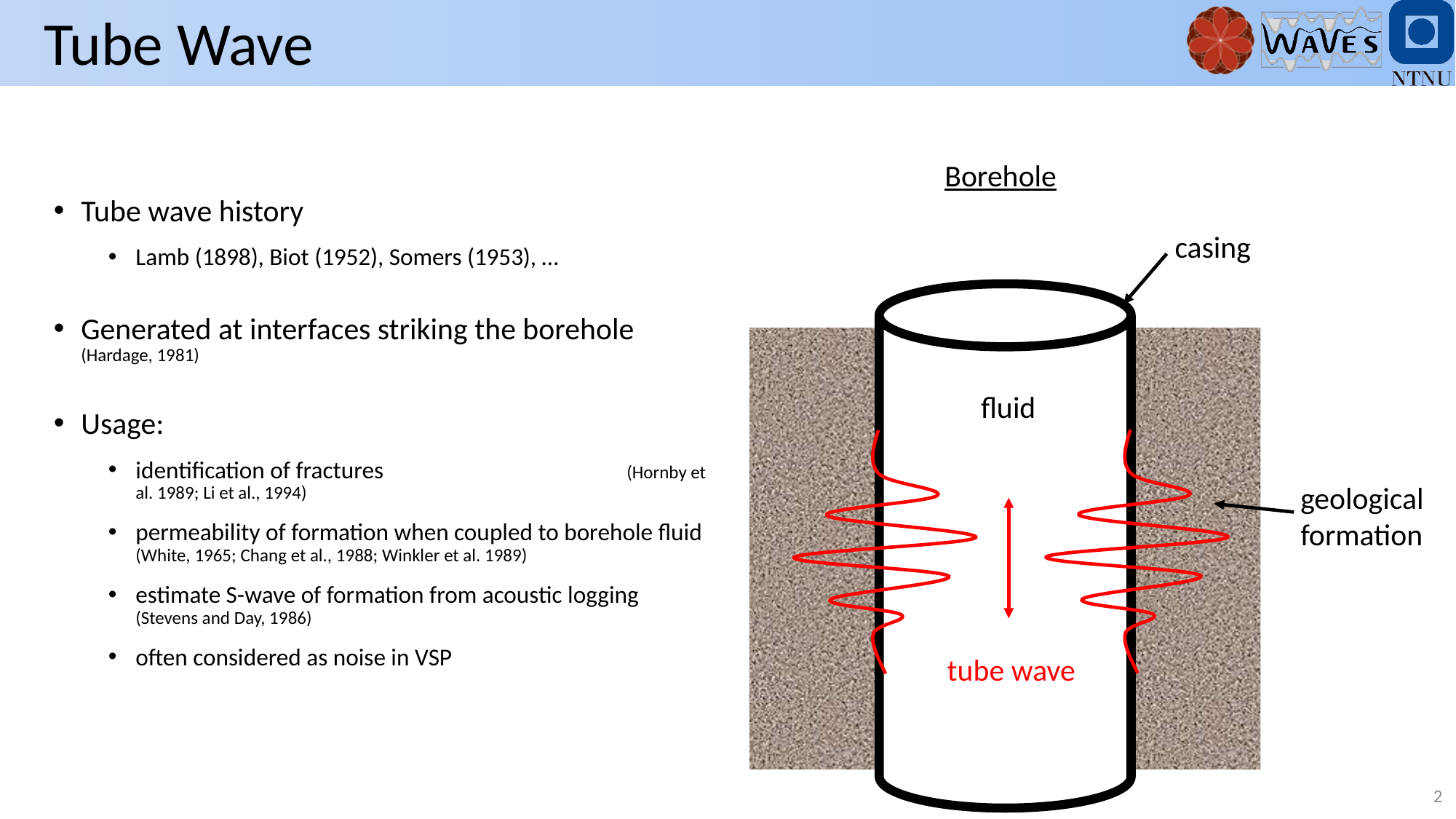

Tube Wave

Tube wave history
Lamb (1898), Biot (1952), Somers (1953), …
Generated at interfaces striking the borehole (Hardage, 1981)
Usage:
identification of fractures 		          (Hornby et al. 1989; Li et al., 1994)
permeability of formation when coupled to borehole fluid (White, 1965; Chang et al., 1988; Winkler et al. 1989)
estimate S-wave of formation from acoustic logging  (Stevens and Day, 1986)
often considered as noise in VSP
Borehole
casing

fluid
geological formation

tube wave
2